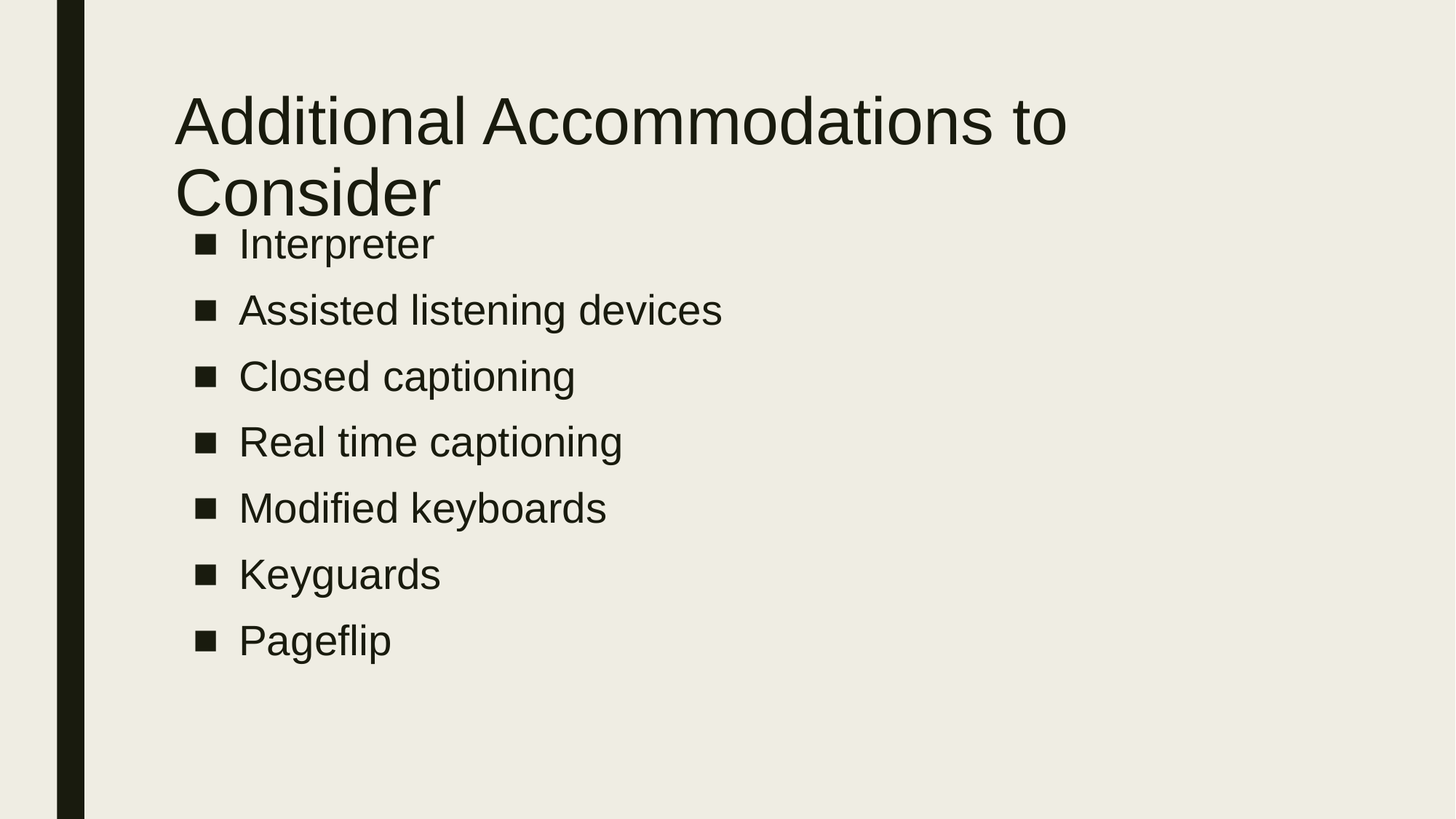

# Additional Accommodations to Consider
Interpreter
Assisted listening devices
Closed captioning
Real time captioning
Modified keyboards
Keyguards
Pageflip